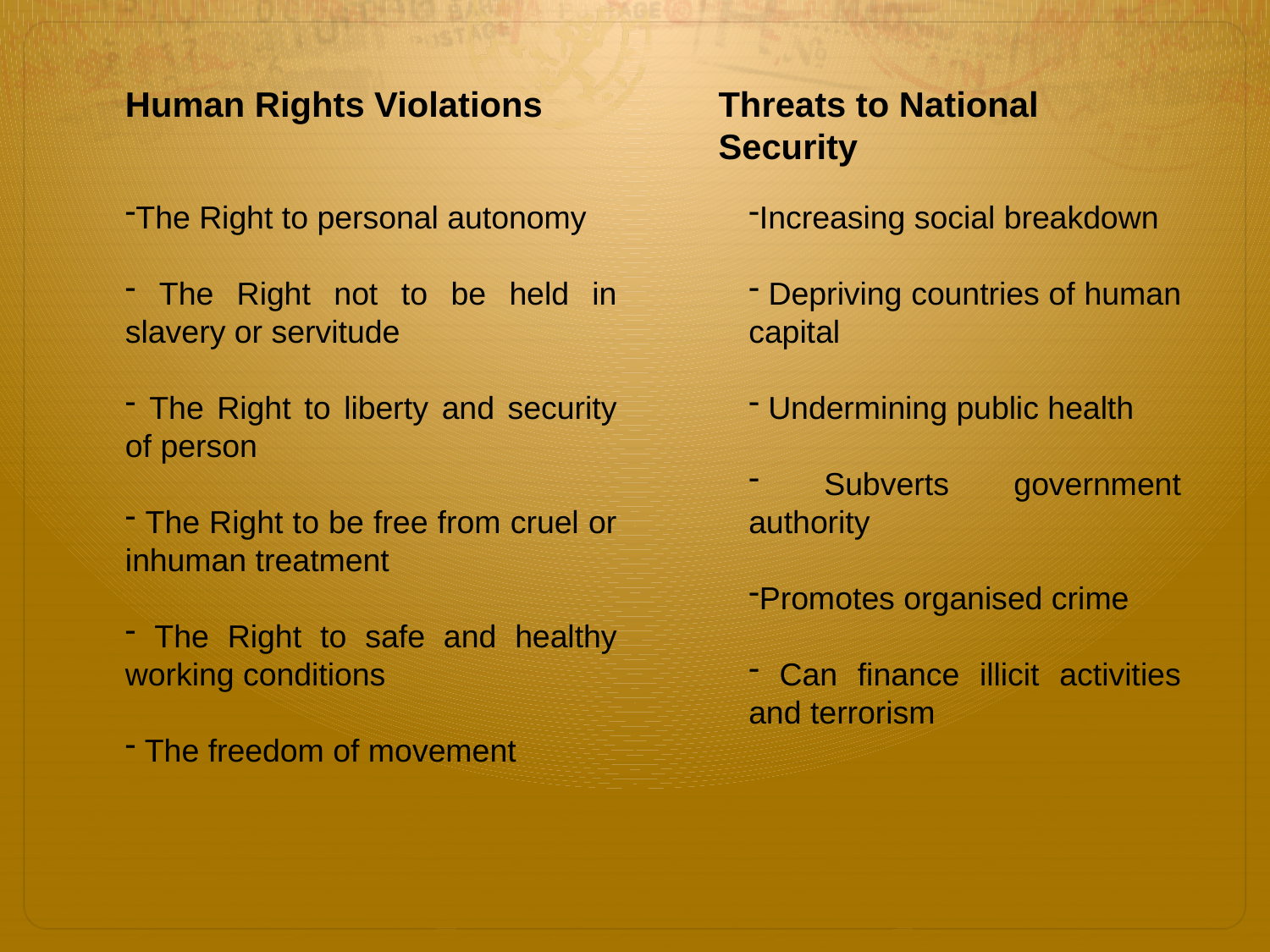

Human Rights Violations
Threats to National Security
The Right to personal autonomy

 The Right not to be held in slavery or servitude

 The Right to liberty and security of person

 The Right to be free from cruel or inhuman treatment

 The Right to safe and healthy working conditions

 The freedom of movement
Increasing social breakdown

 Depriving countries of human capital

 Undermining public health

 Subverts government authority

Promotes organised crime

 Can finance illicit activities and terrorism